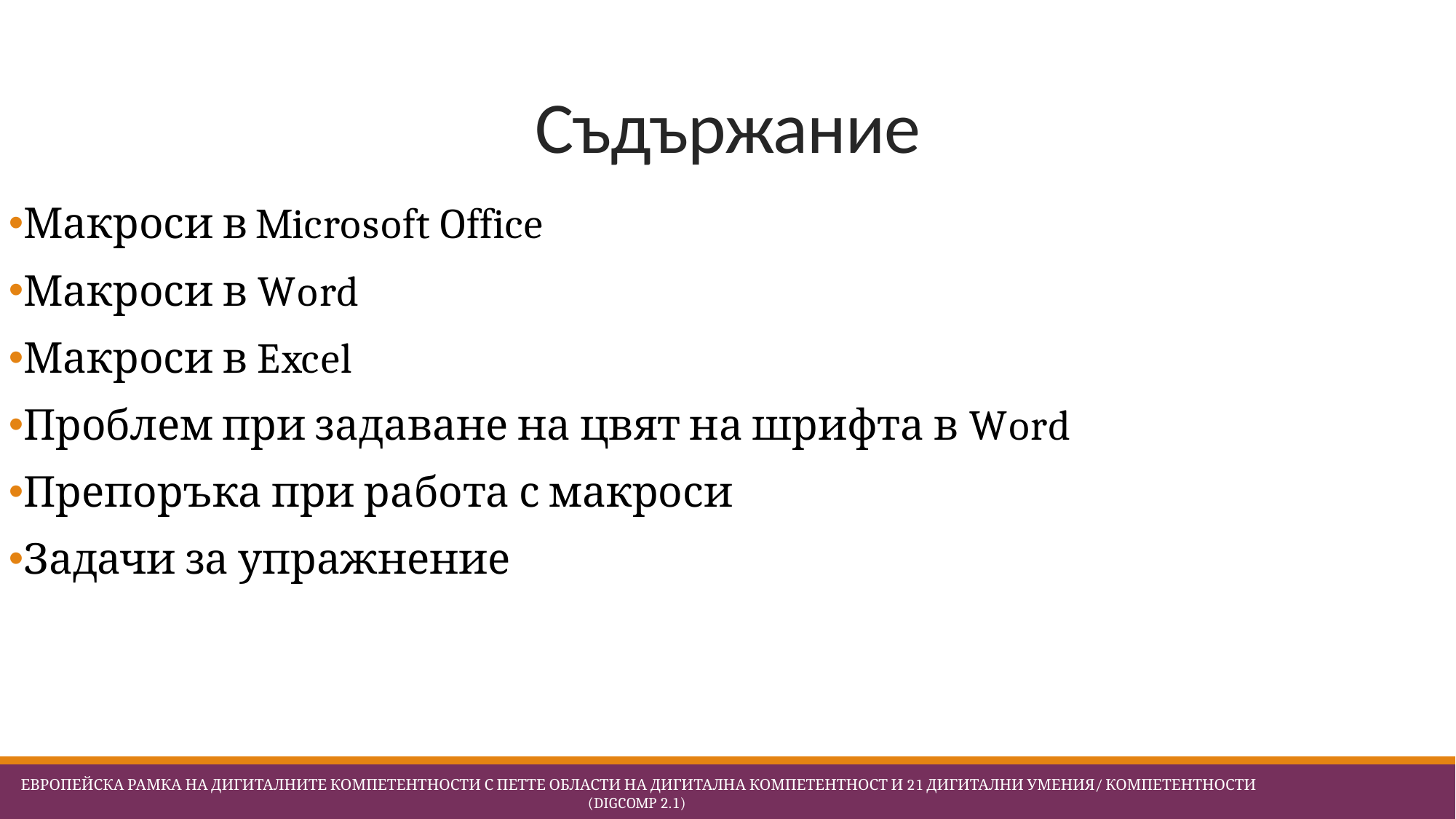

# Съдържание
Макроси в Microsoft Office
Макроси в Word
Макроси в Excel
Проблем при задаване на цвят на шрифта в Word
Препоръка при работа с макроси
Задачи за упражнение
 Европейска Рамка на дигиталните компетентности с петте области на дигитална компетентност и 21 дигитални умения/ компетентности (DigComp 2.1)